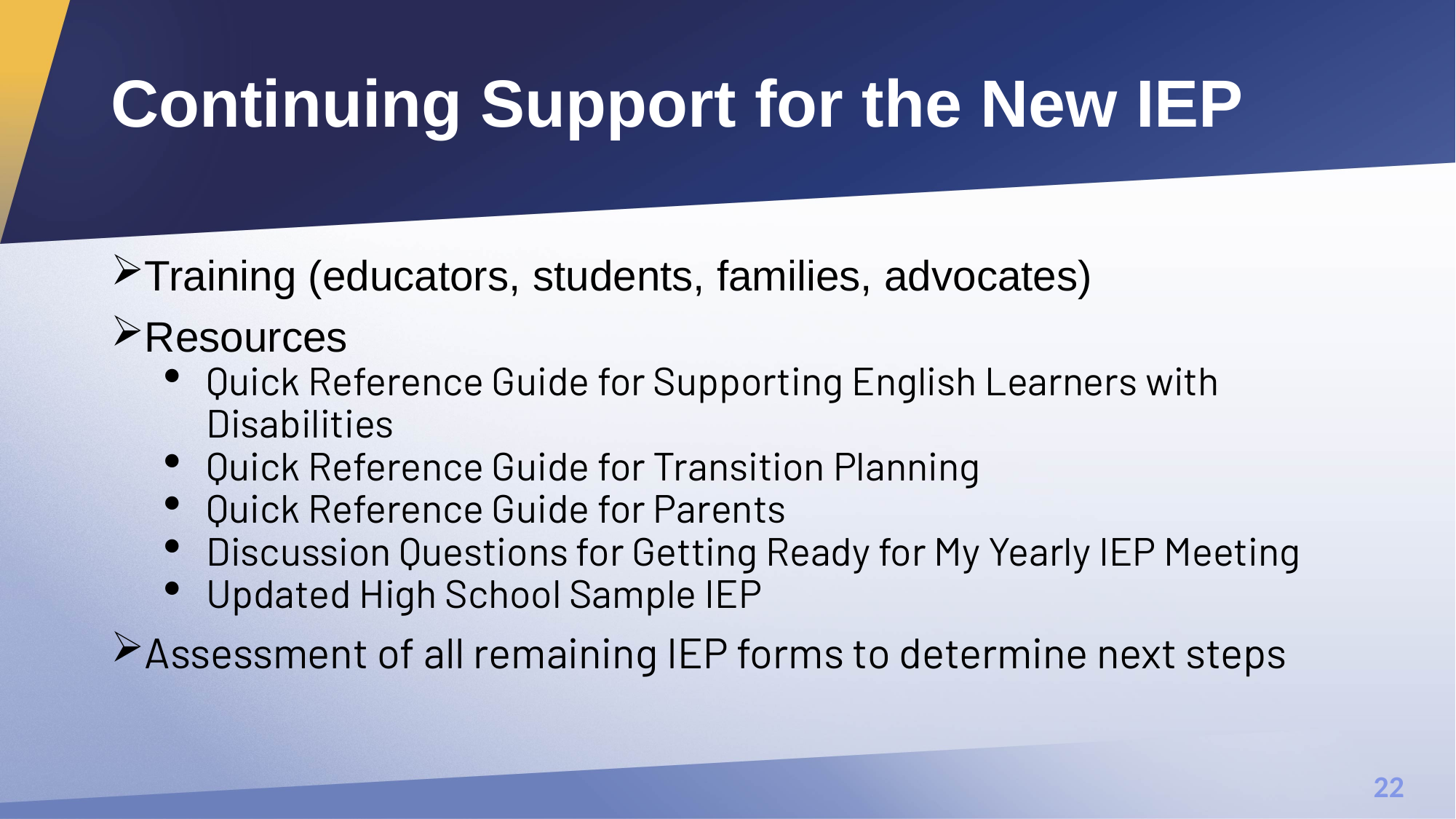

# Continuing Support for the New IEP
Training (educators, students, families, advocates)
Resources
Quick Reference Guide for Supporting English Learners with Disabilities
Quick Reference Guide for Transition Planning
Quick Reference Guide for Parents
Discussion Questions for Getting Ready for My Yearly IEP Meeting
Updated High School Sample IEP
Assessment of all remaining IEP forms to determine next steps